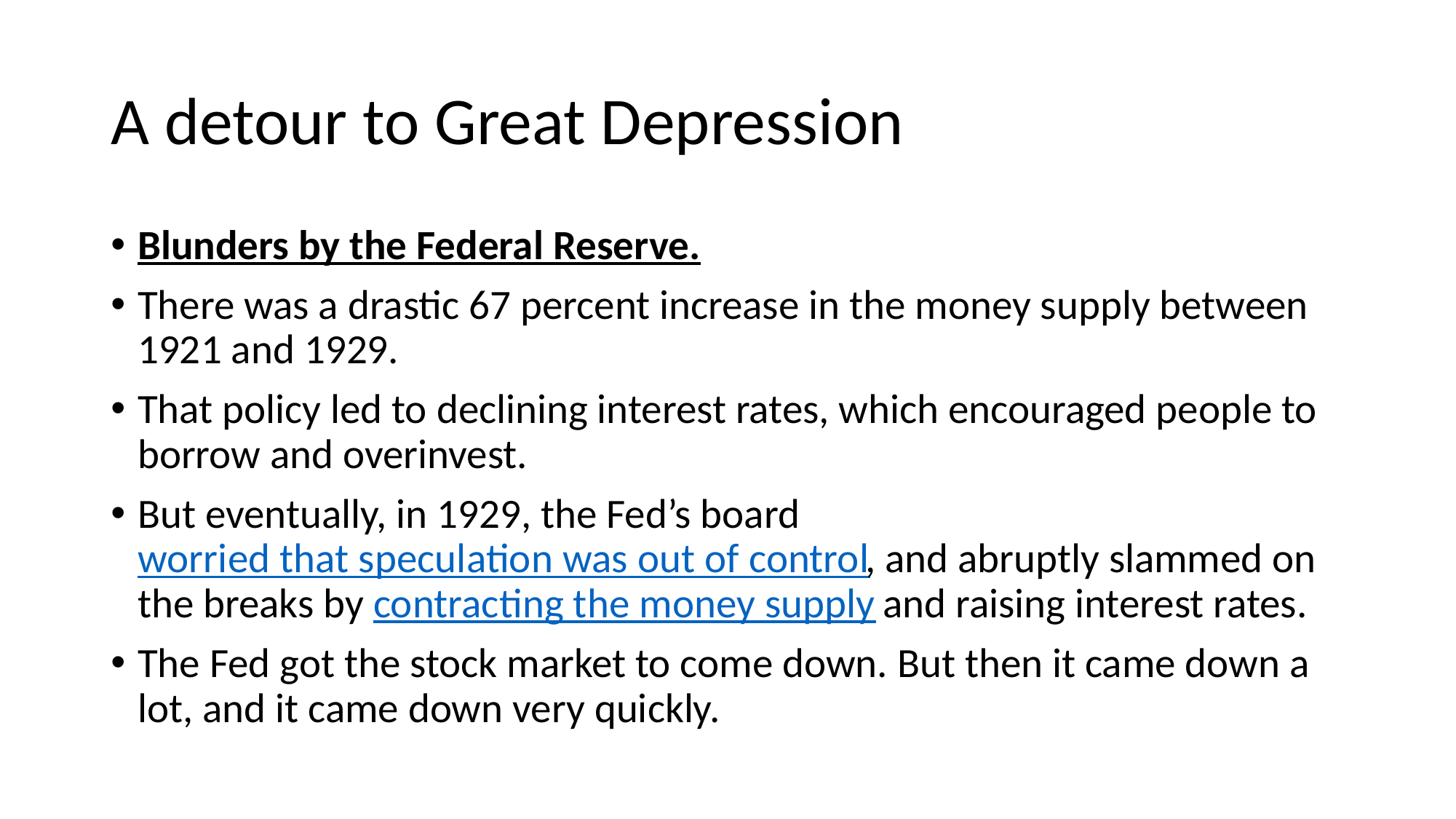

# A detour to Great Depression
Blunders by the Federal Reserve.
There was a drastic 67 percent increase in the money supply between 1921 and 1929.
That policy led to declining interest rates, which encouraged people to borrow and overinvest.
But eventually, in 1929, the Fed’s board worried that speculation was out of control, and abruptly slammed on the breaks by contracting the money supply and raising interest rates.
The Fed got the stock market to come down. But then it came down a lot, and it came down very quickly.